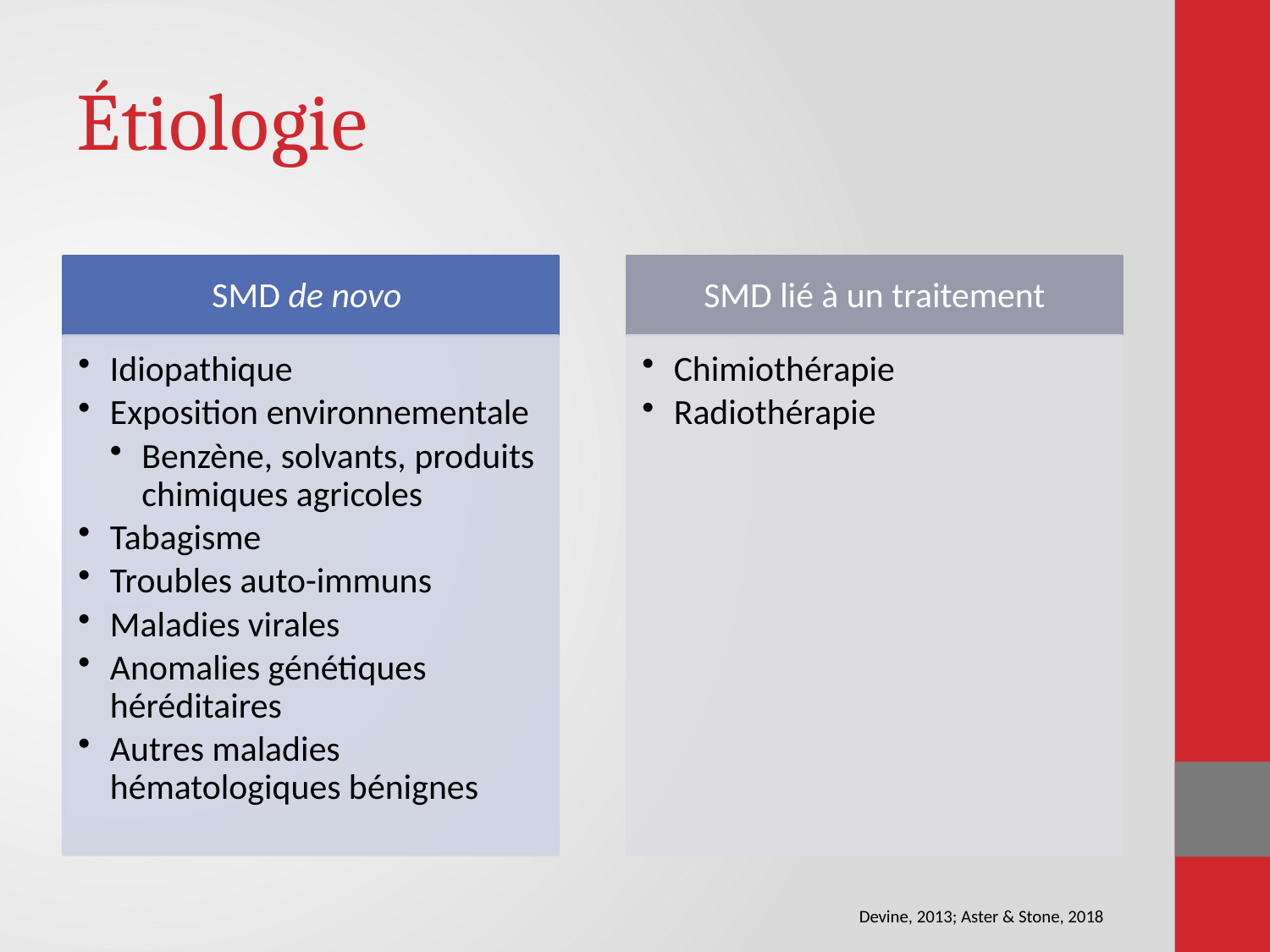

# Étiologie
SMD de novo
Idiopathique
Exposition environnementale
Benzène, solvants, produits chimiques agricoles
Tabagisme
Troubles auto-immuns
Maladies virales
Anomalies génétiques héréditaires
Autres maladies hématologiques bénignes
SMD lié à un traitement
Chimiothérapie
Radiothérapie
Devine, 2013; Aster & Stone, 2018